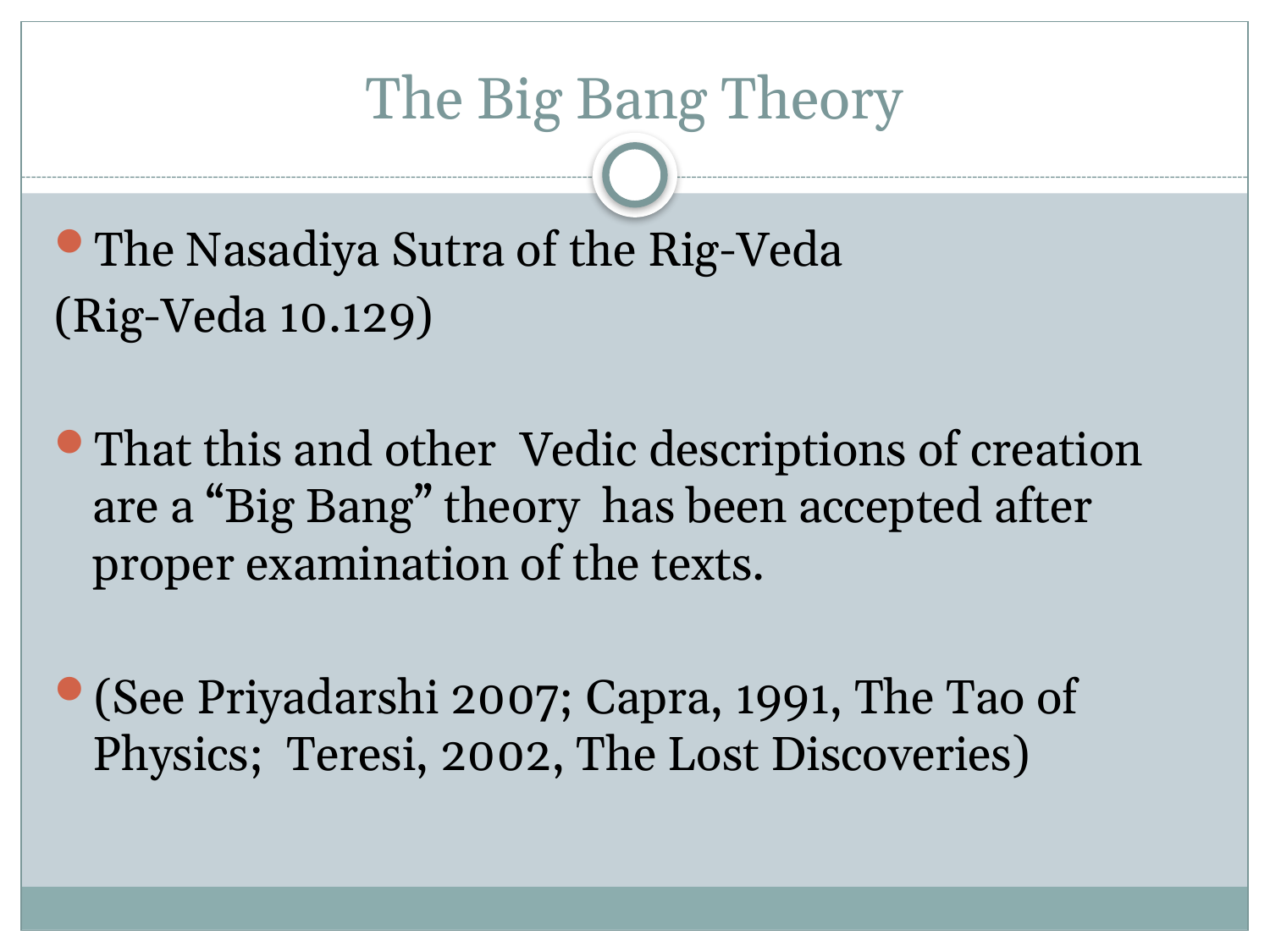

# The Big Bang Theory
The Nasadiya Sutra of the Rig-Veda
(Rig-Veda 10.129)

That this and other  Vedic descriptions of creation are a “Big Bang” theory  has been accepted after proper examination of the texts.

(See Priyadarshi 2007; Capra, 1991, The Tao of Physics;  Teresi, 2002, The Lost Discoveries)